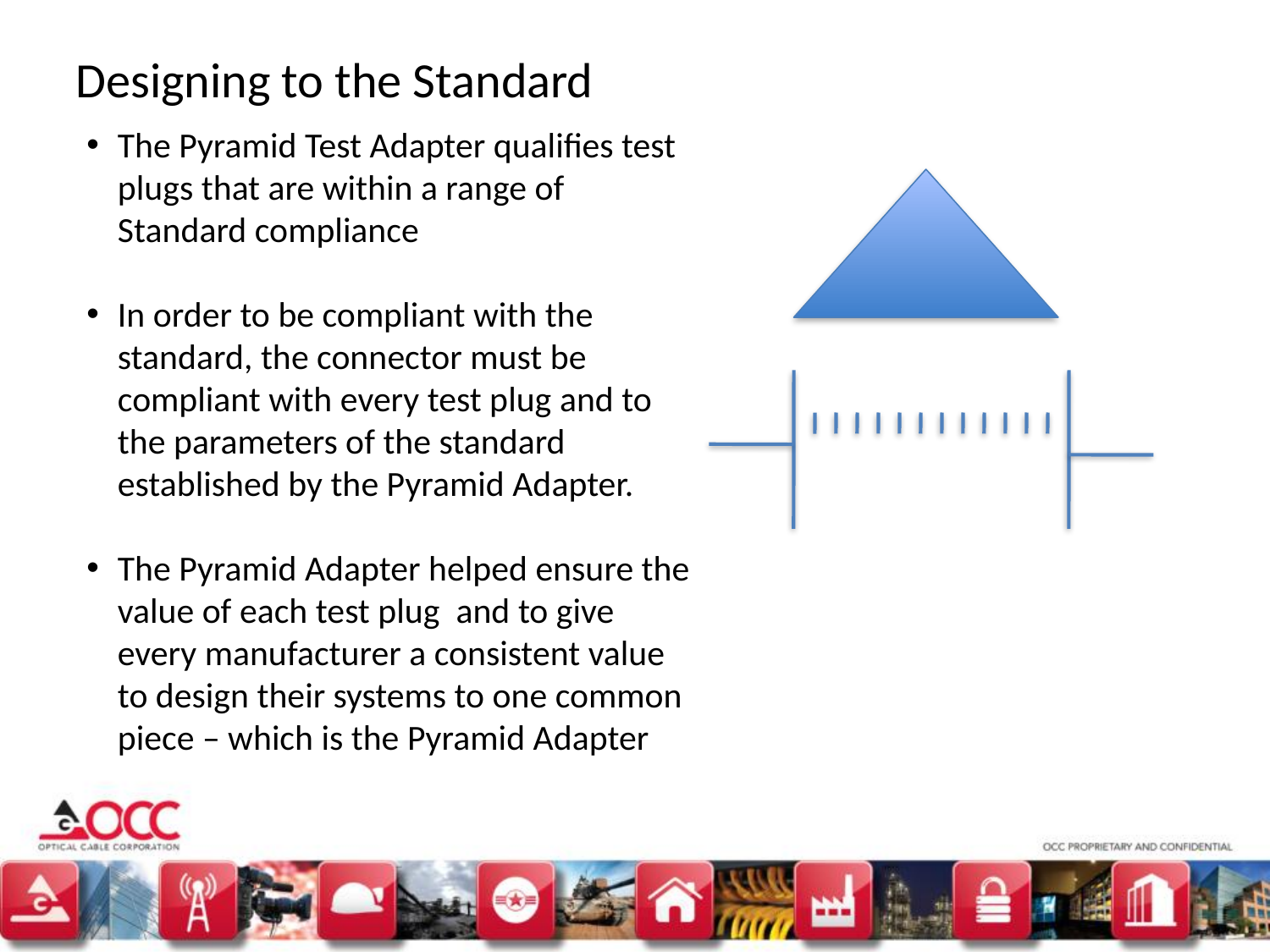

Designing to the Standard
The Pyramid Test Adapter qualifies test plugs that are within a range of Standard compliance

In order to be compliant with the standard, the connector must be compliant with every test plug and to the parameters of the standard established by the Pyramid Adapter.

The Pyramid Adapter helped ensure the value of each test plug  and to give every manufacturer a consistent value to design their systems to one common piece – which is the Pyramid Adapter